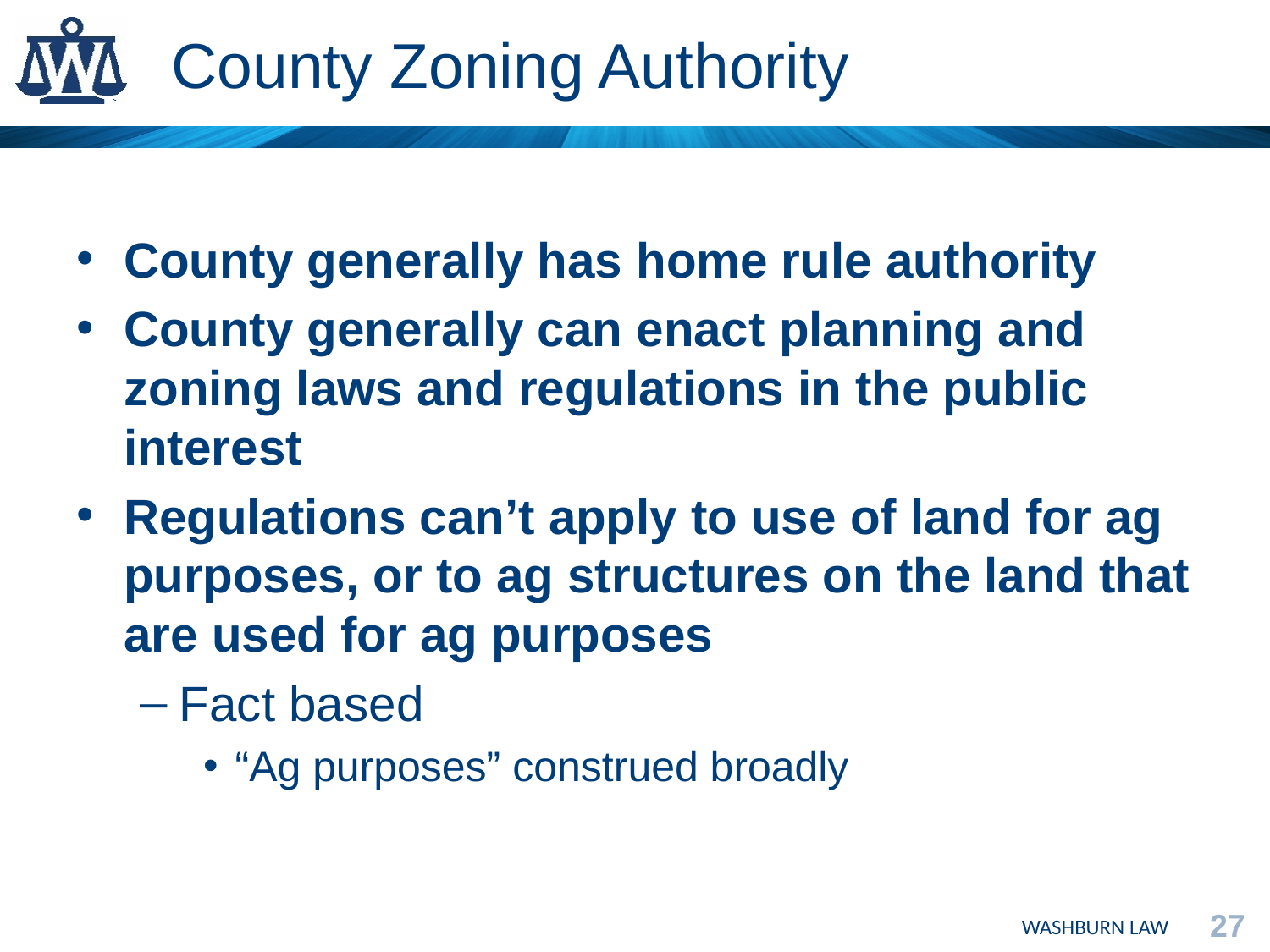

# County Zoning Authority
County generally has home rule authority
County generally can enact planning and zoning laws and regulations in the public interest
Regulations can’t apply to use of land for ag purposes, or to ag structures on the land that are used for ag purposes
Fact based
“Ag purposes” construed broadly
27
WASHBURN LAW